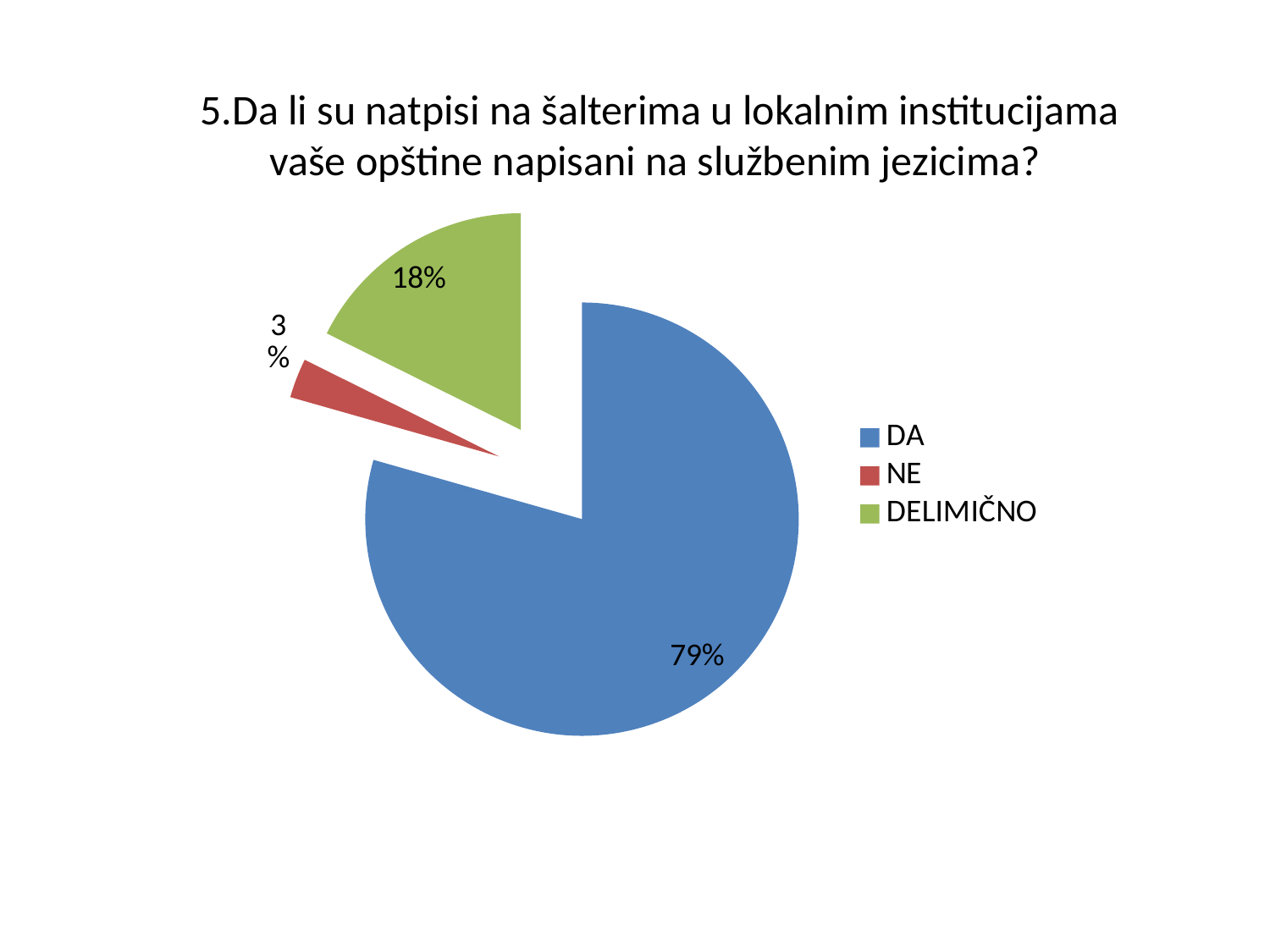

5.Da li su natpisi na šalterima u lokalnim institucijama vaše opštine napisani na službenim jezicima?

### Chart

| Category | Sales |
|---|---|
| DA | 81.0 |
| NE | 3.0 |
| DELIMIČNO | 18.0 |